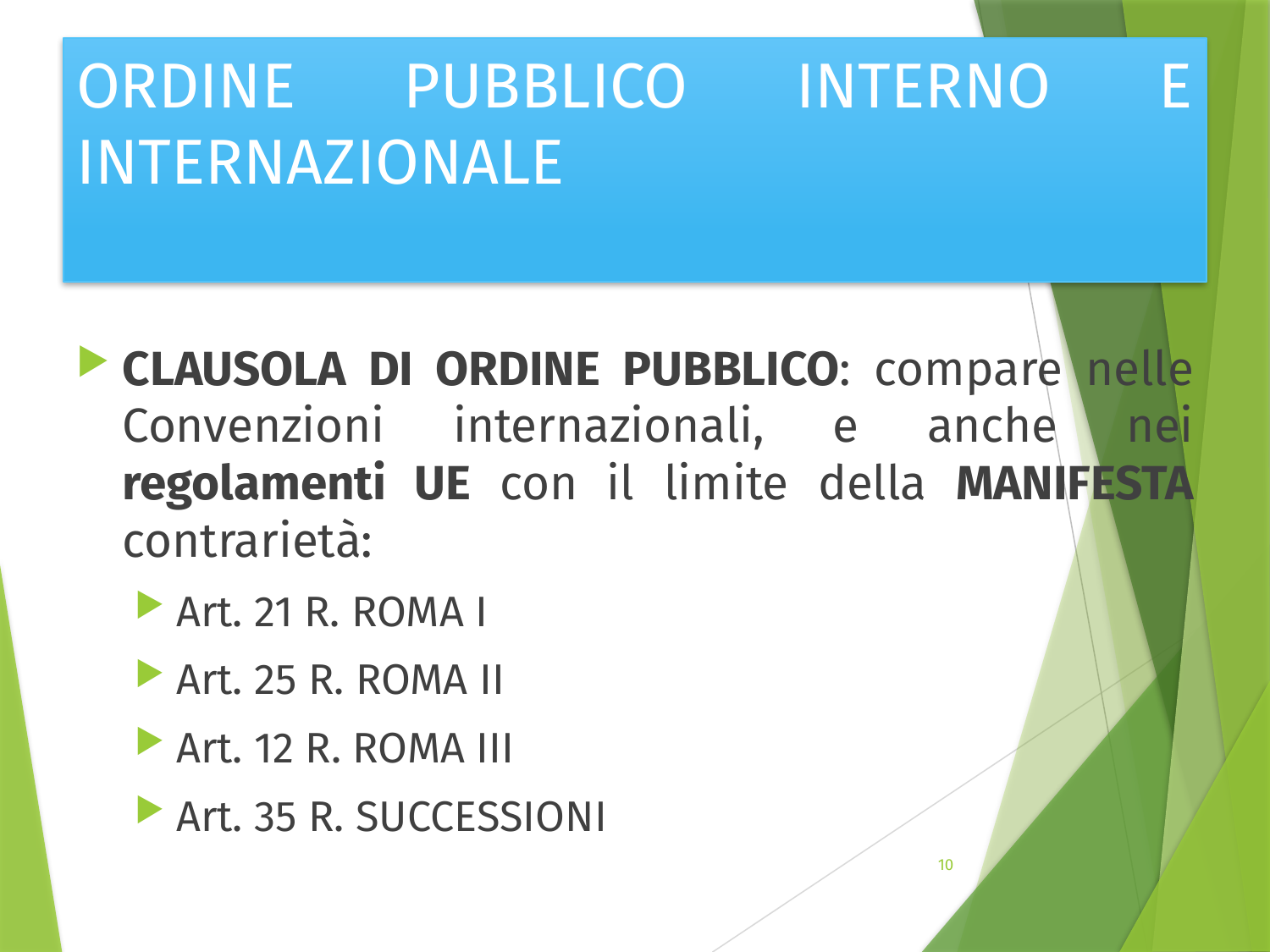

# ORDINE PUBBLICO INTERNO E INTERNAZIONALE
CLAUSOLA DI ORDINE PUBBLICO: compare nelle Convenzioni internazionali, e anche nei regolamenti UE con il limite della MANIFESTA contrarietà:
Art. 21 R. ROMA I
Art. 25 R. ROMA II
Art. 12 R. ROMA III
Art. 35 R. SUCCESSIONI

10